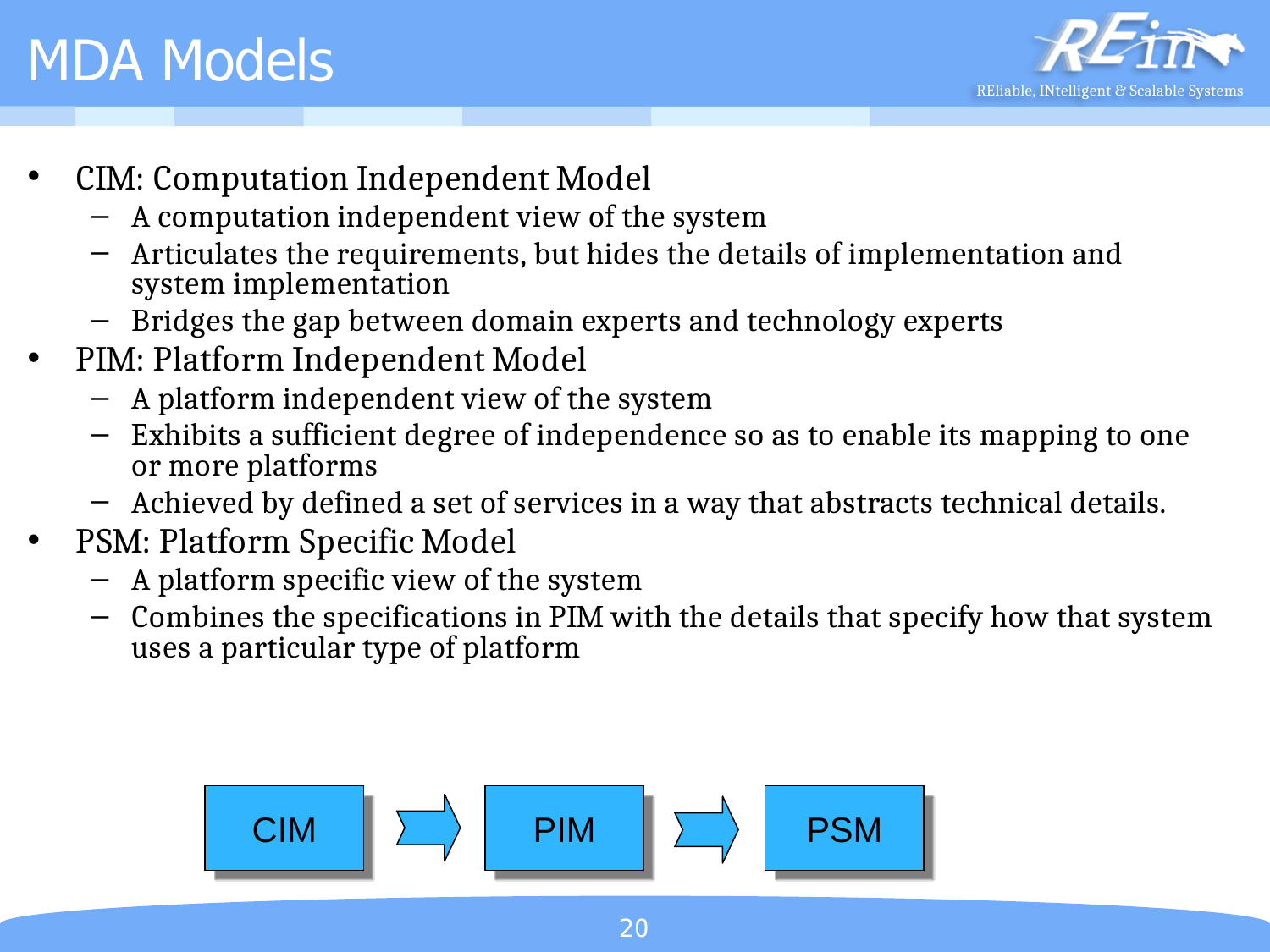

# MDA Models
CIM: Computation Independent Model
A computation independent view of the system
Articulates the requirements, but hides the details of implementation and system implementation
Bridges the gap between domain experts and technology experts
PIM: Platform Independent Model
A platform independent view of the system
Exhibits a sufficient degree of independence so as to enable its mapping to one or more platforms
Achieved by defined a set of services in a way that abstracts technical details.
PSM: Platform Specific Model
A platform specific view of the system
Combines the specifications in PIM with the details that specify how that system uses a particular type of platform
CIM
PIM
PSM

20